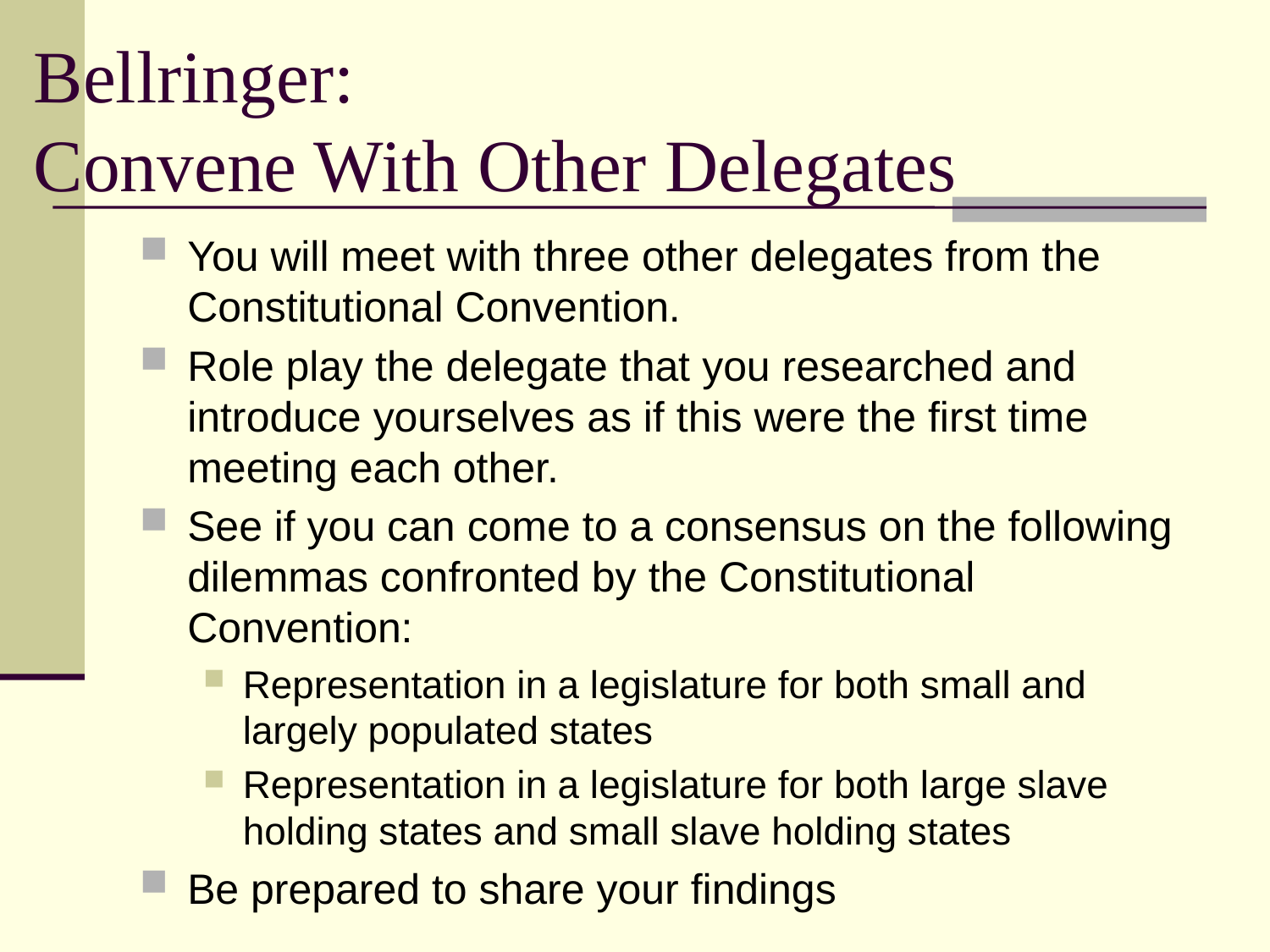

# Bellringer: Convene With Other Delegates
You will meet with three other delegates from the Constitutional Convention.
Role play the delegate that you researched and introduce yourselves as if this were the first time meeting each other.
See if you can come to a consensus on the following dilemmas confronted by the Constitutional Convention:
Representation in a legislature for both small and largely populated states
Representation in a legislature for both large slave holding states and small slave holding states
Be prepared to share your findings